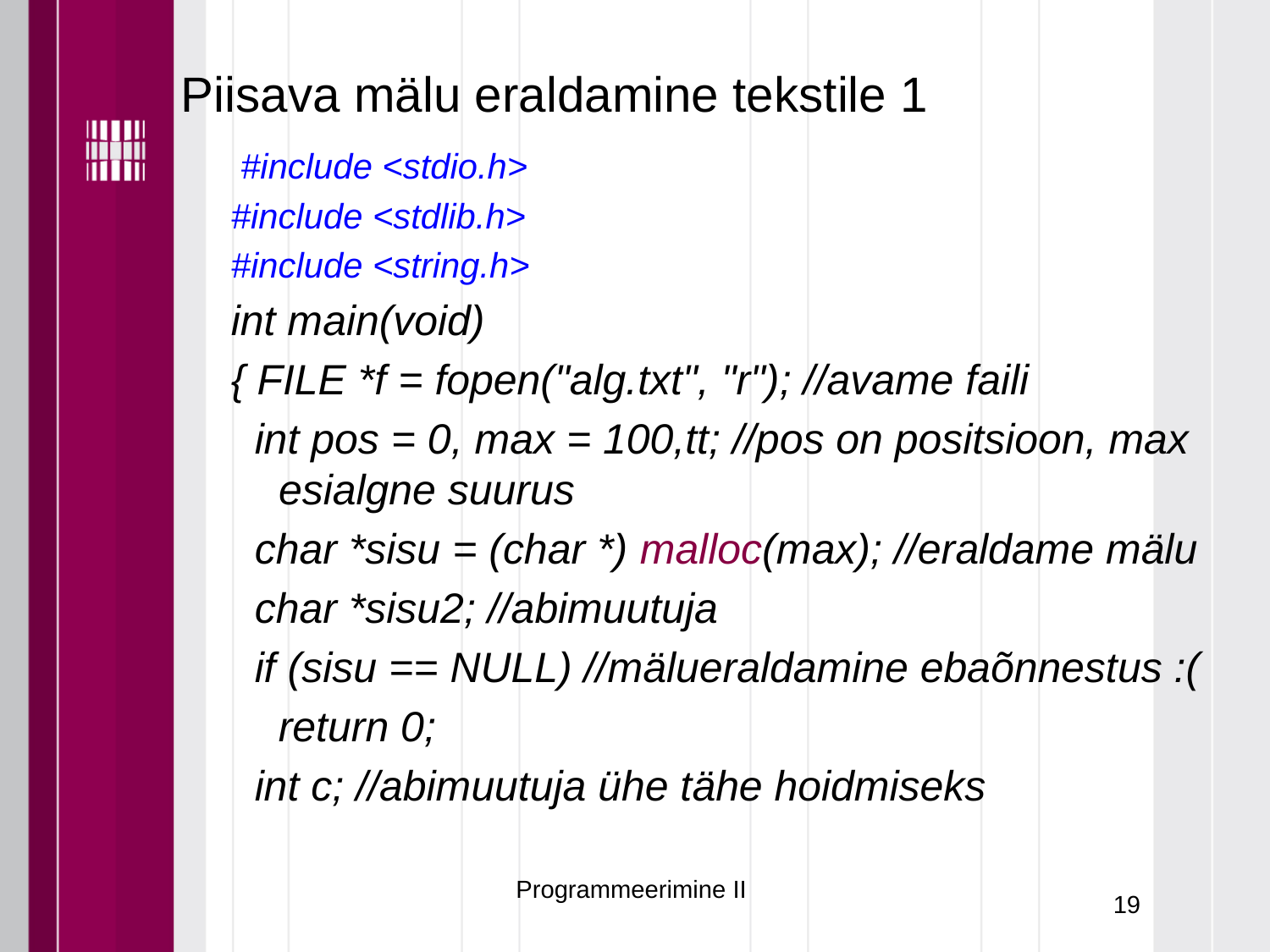

Piisava mälu eraldamine tekstile 1

 #include <stdio.h>
#include <stdlib.h>
#include <string.h>
int main(void)
{ FILE *f = fopen("alg.txt", "r"); //avame faili
  int pos = 0, max = 100,tt; //pos on positsioon, max esialgne suurus
  char *sisu = (char *) malloc(max); //eraldame mälu
  char *sisu2; //abimuutuja
  if (sisu == NULL) //mälueraldamine ebaõnnestus :(
    return 0;
  int c; //abimuutuja ühe tähe hoidmiseks
Programmeerimine II
19